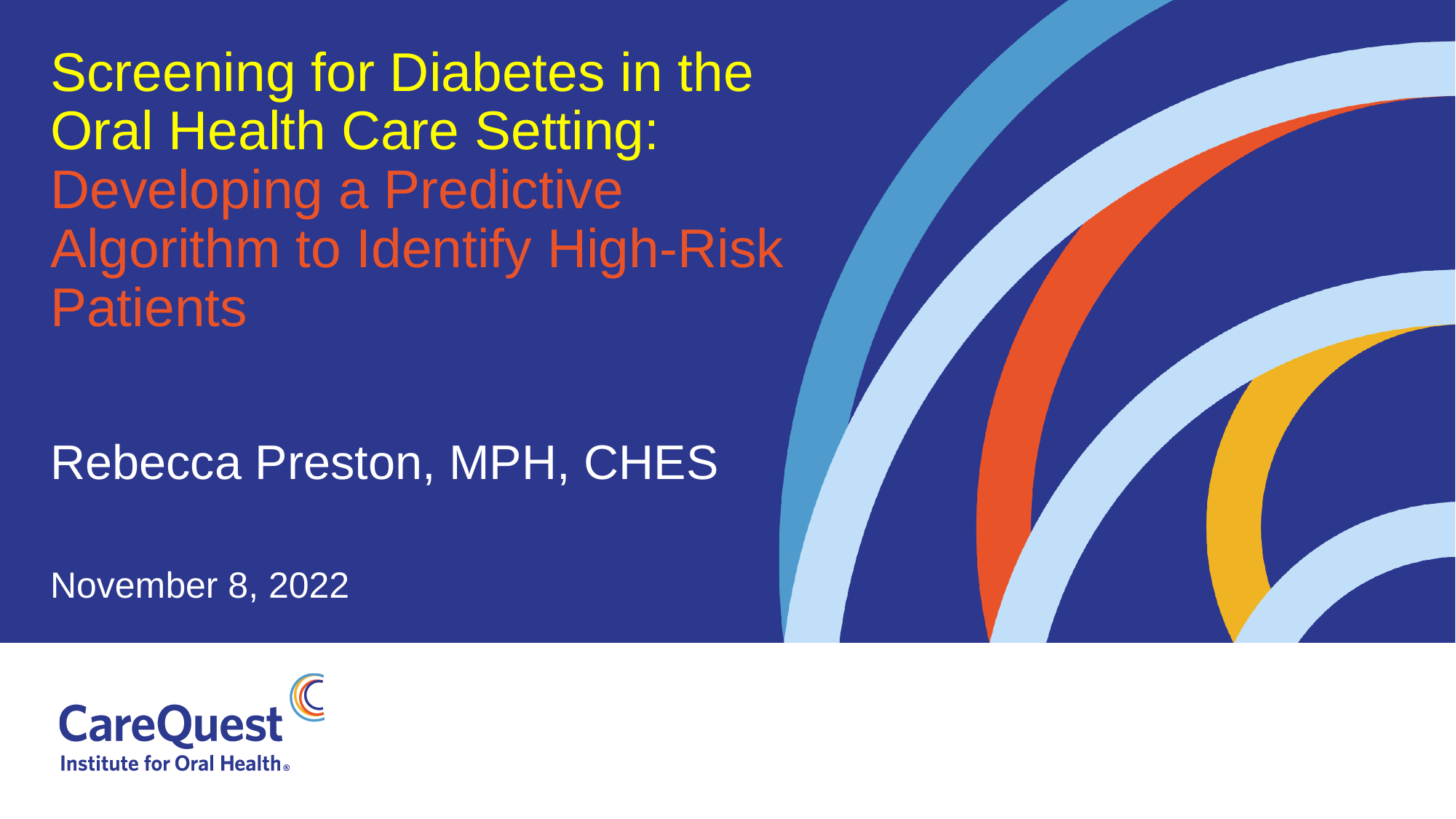

# Screening for Diabetes in the Oral Health Care Setting: Developing a Predictive Algorithm to Identify High-Risk Patients
Rebecca Preston, MPH, CHES
November 8, 2022